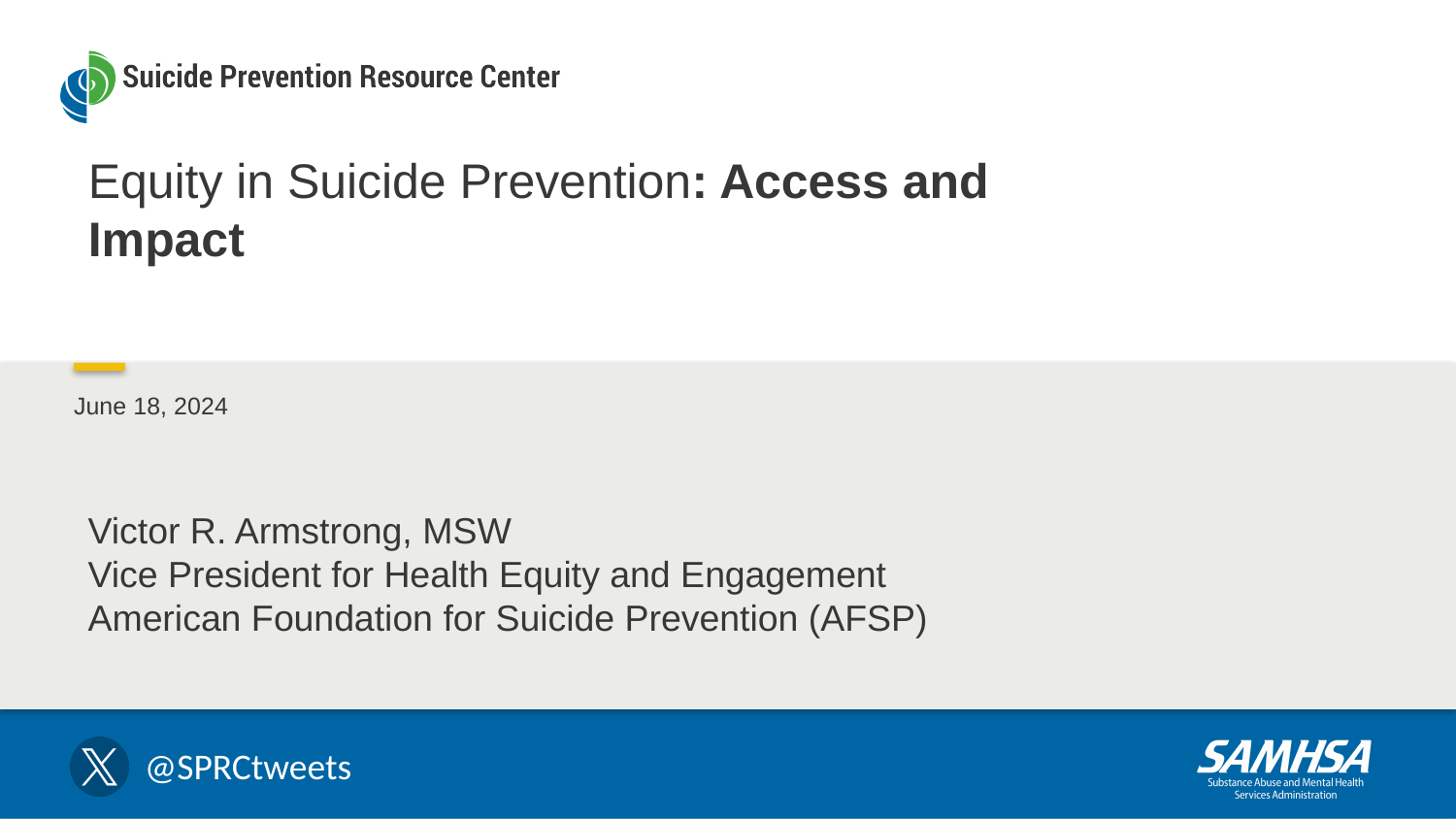

Equity in Suicide Prevention: Access and Impact
June 18, 2024
Victor R. Armstrong, MSW
Vice President for Health Equity and Engagement
American Foundation for Suicide Prevention (AFSP)